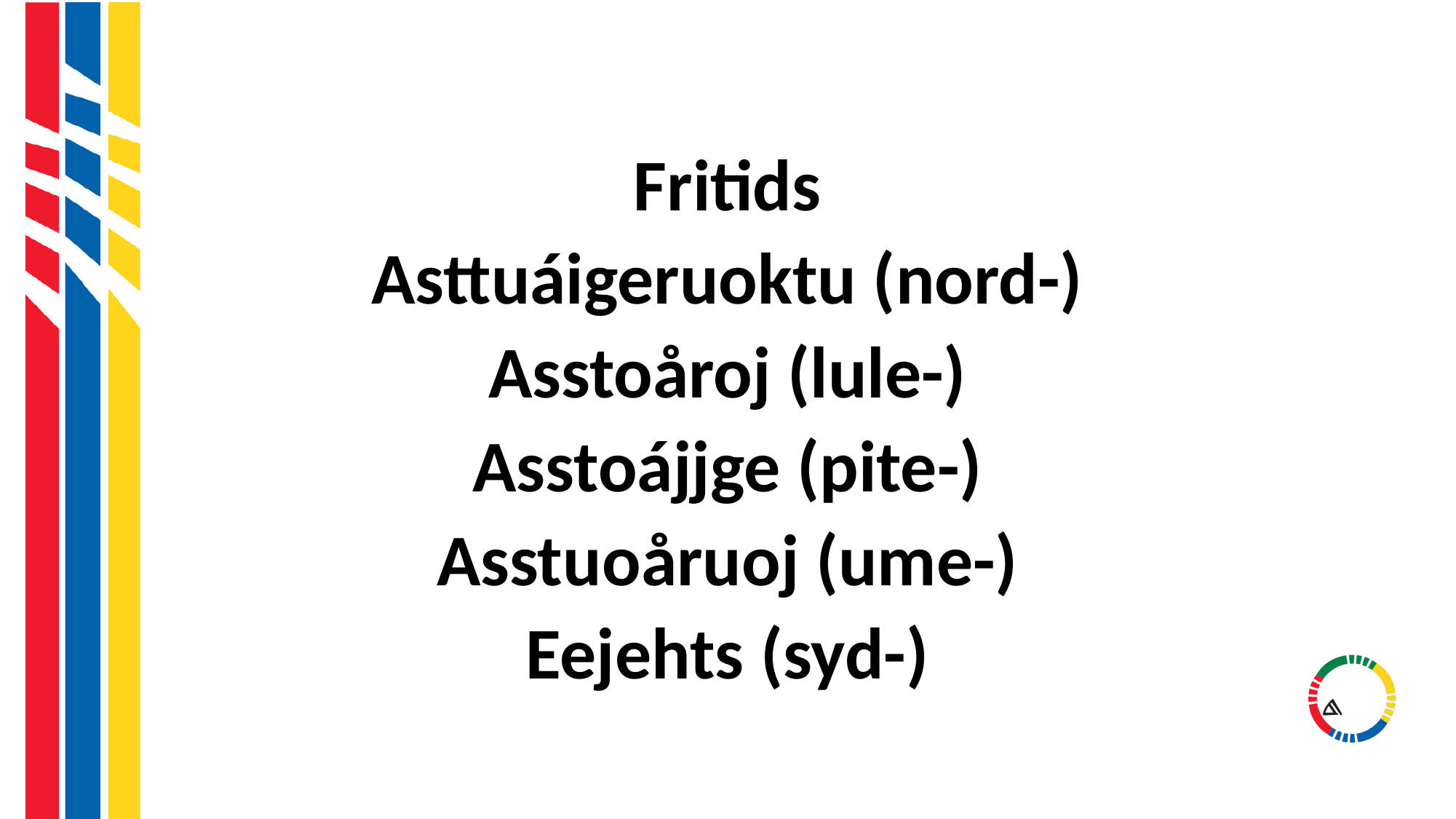

#
Fritids
Asttuáigeruoktu (nord-)
Asstoåroj (lule-)
Asstoájjge (pite-)
Asstuoåruoj (ume-)
Eejehts (syd-)